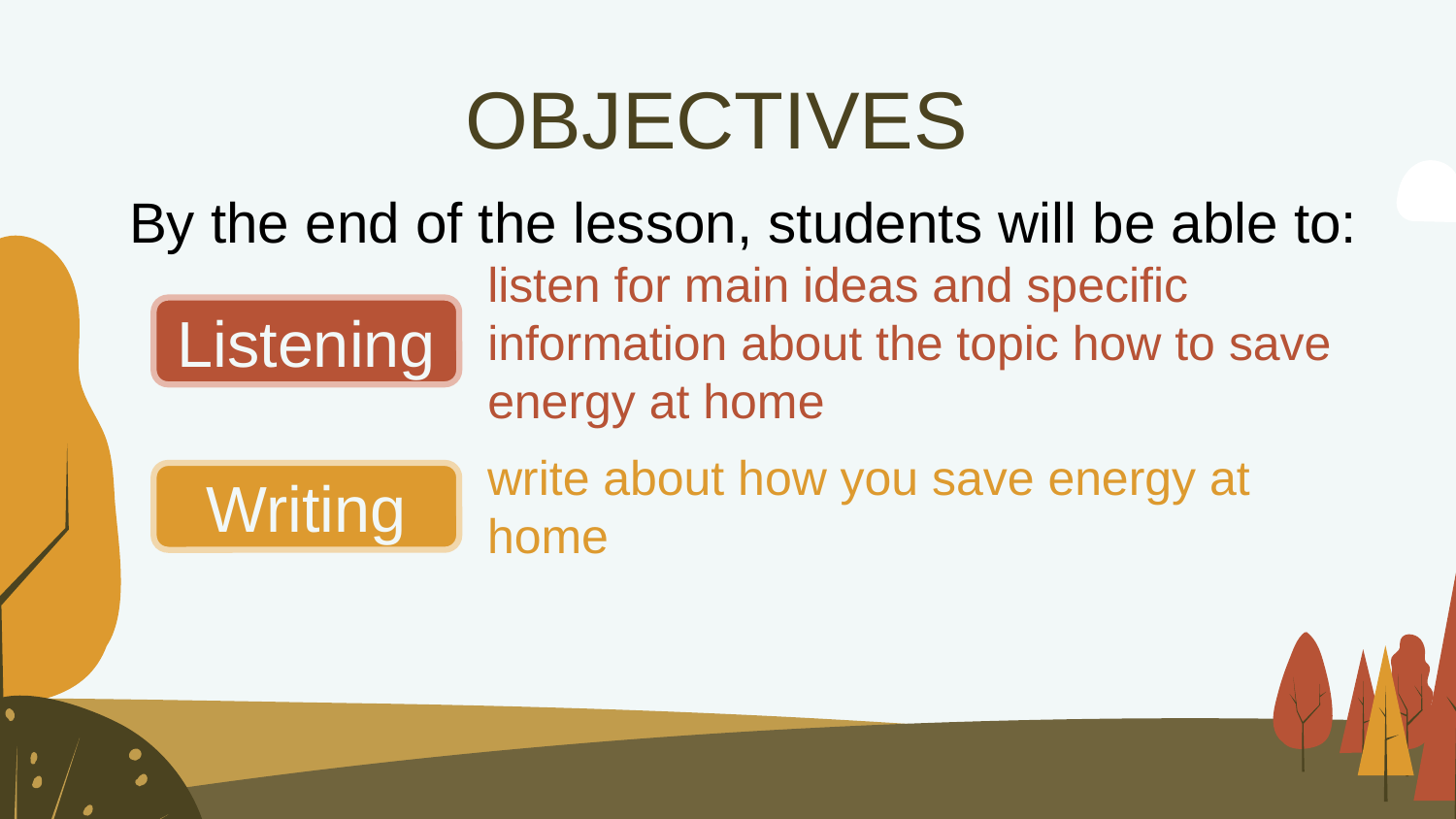

# OBJECTIVES

By the end of the lesson, students will be able to:
listen for main ideas and specific information about the topic how to save energy at home
Listening
write about how you save energy at home
Writing